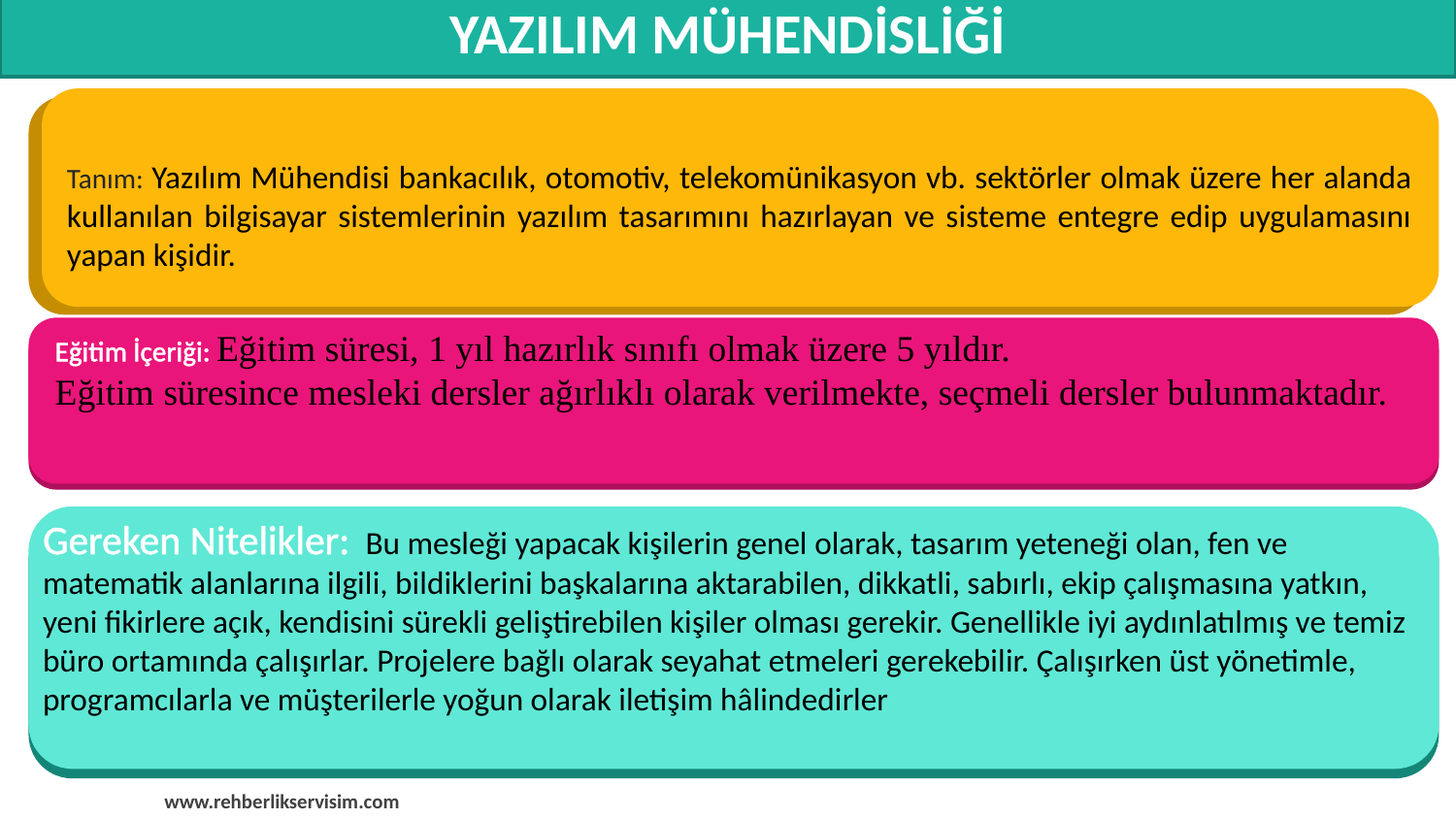

# YAZILIM MÜHENDİSLİĞİ

Tanım: Yazılım Mühendisi bankacılık, otomotiv, telekomünikasyon vb. sektörler olmak üzere her alanda kullanılan bilgisayar sistemlerinin yazılım tasarımını hazırlayan ve sisteme entegre edip uygulamasını yapan kişidir.

Eğitim İçeriği: Eğitim süresi, 1 yıl hazırlık sınıfı olmak üzere 5 yıldır.
Eğitim süresince mesleki dersler ağırlıklı olarak verilmekte, seçmeli dersler bulunmaktadır.

Gereken Nitelikler:  Bu mesleği yapacak kişilerin genel olarak, tasarım yeteneği olan, fen ve matematik alanlarına ilgili, bildiklerini başkalarına aktarabilen, dikkatli, sabırlı, ekip çalışmasına yatkın, yeni fikirlere açık, kendisini sürekli geliştirebilen kişiler olması gerekir. Genellikle iyi aydınlatılmış ve temiz büro ortamında çalışırlar. Projelere bağlı olarak seyahat etmeleri gerekebilir. Çalışırken üst yönetimle, programcılarla ve müşterilerle yoğun olarak iletişim hâlindedirler
www.rehberlikservisim.com